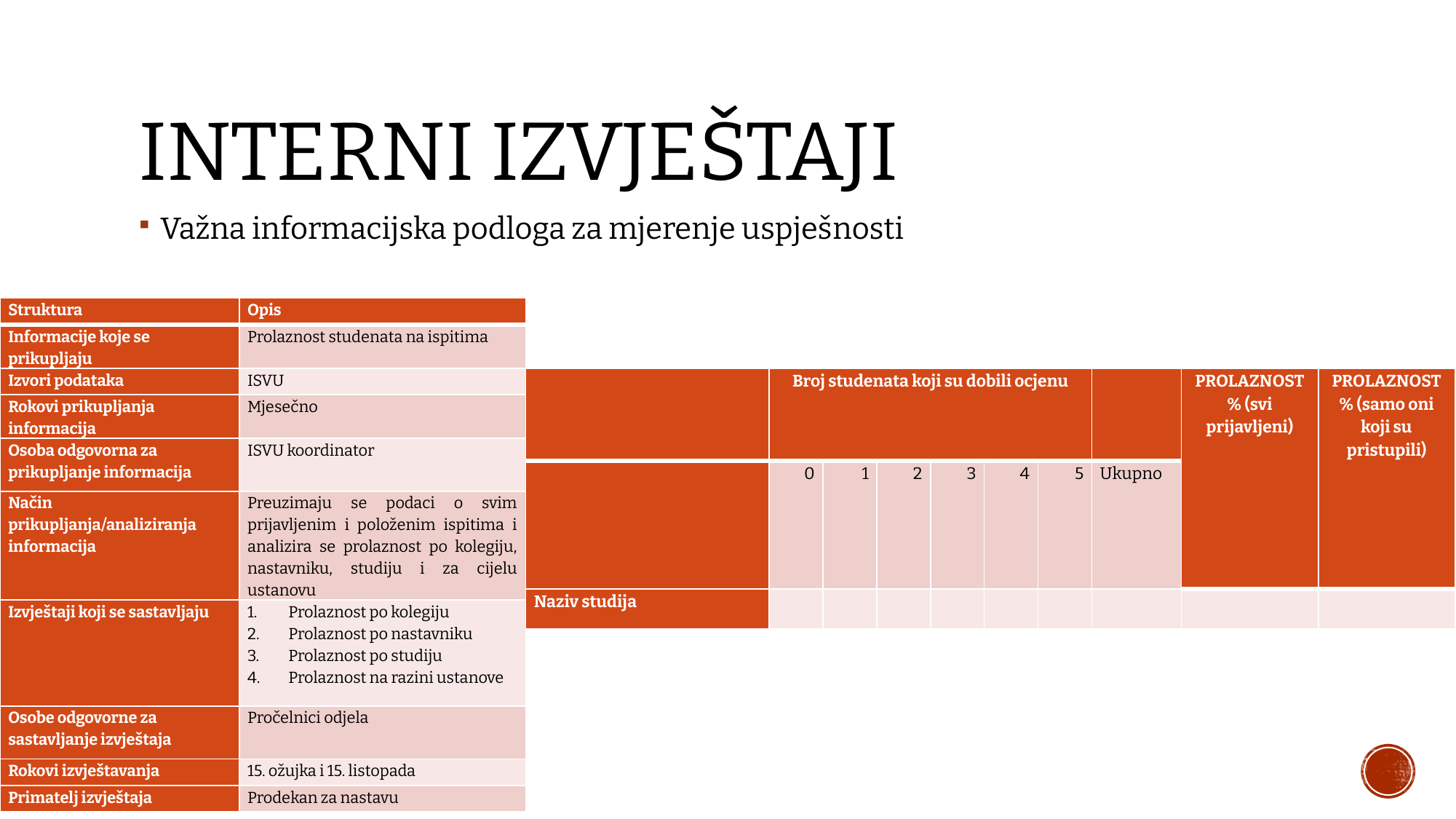

# Interni izvještaji
Važna informacijska podloga za mjerenje uspješnosti

| Struktura | Opis |
| --- | --- |
| Informacije koje se prikupljaju | Prolaznost studenata na ispitima |
| Izvori podataka | ISVU |
| Rokovi prikupljanja informacija | Mjesečno |
| Osoba odgovorna za prikupljanje informacija | ISVU koordinator |
| Način prikupljanja/analiziranja informacija | Preuzimaju se podaci o svim prijavljenim i položenim ispitima i analizira se prolaznost po kolegiju, nastavniku, studiju i za cijelu ustanovu |
| Izvještaji koji se sastavljaju | Prolaznost po kolegiju Prolaznost po nastavniku Prolaznost po studiju Prolaznost na razini ustanove |
| Osobe odgovorne za sastavljanje izvještaja | Pročelnici odjela |
| Rokovi izvještavanja | 15. ožujka i 15. listopada |
| Primatelj izvještaja | Prodekan za nastavu |
|  | Broj studenata koji su dobili ocjenu |  |  |  |  |  |  | PROLAZNOST % (svi prijavljeni) | PROLAZNOST % (samo oni koji su pristupili) |
| --- | --- | --- | --- | --- | --- | --- | --- | --- | --- |
|  | 0 | 1 | 2 | 3 | 4 | 5 | Ukupno |  |  |
| Naziv studija |  |  |  |  |  |  |  |  |  |